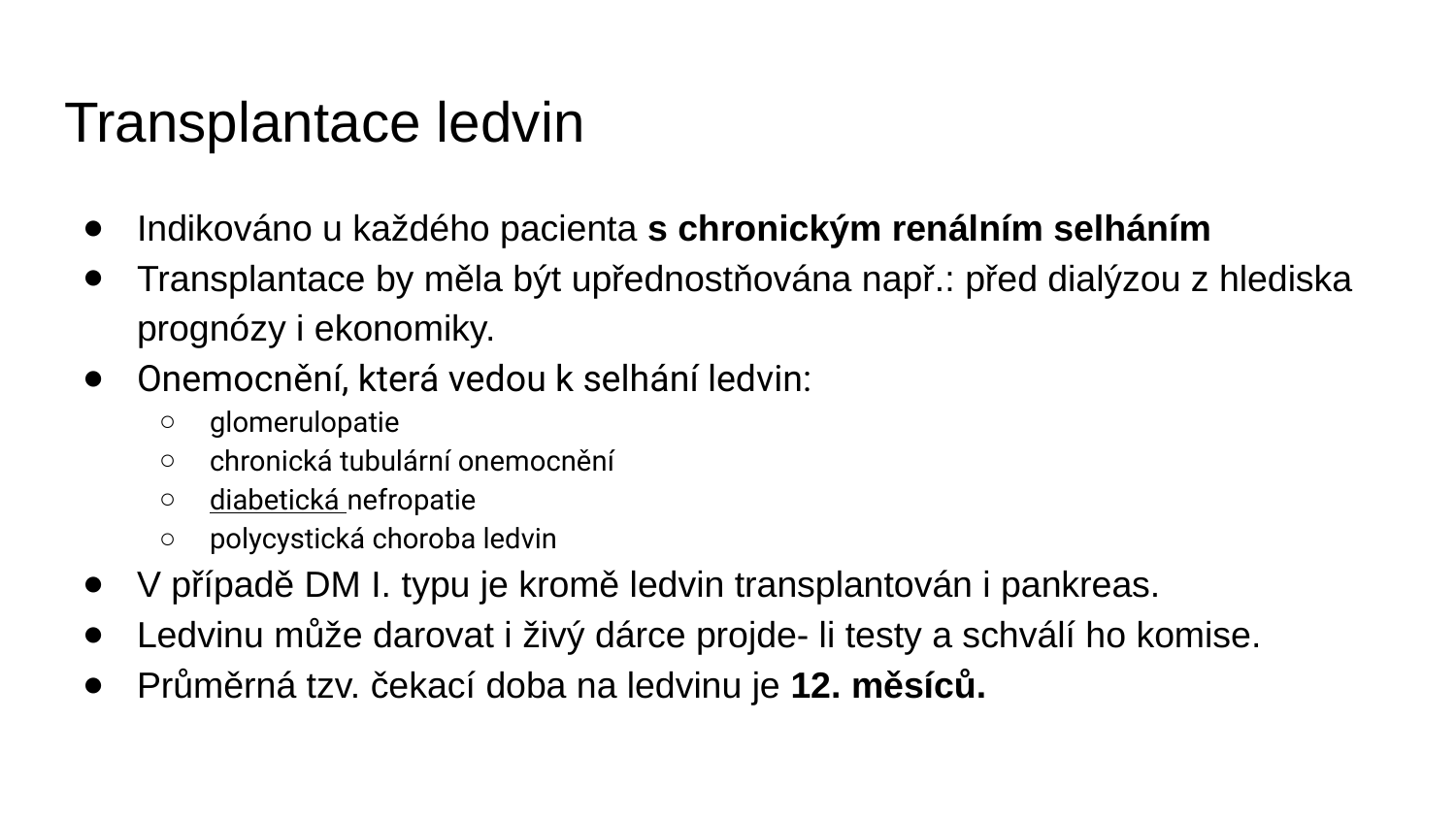

# Transplantace ledvin
Indikováno u každého pacienta s chronickým renálním selháním
Transplantace by měla být upřednostňována např.: před dialýzou z hlediska prognózy i ekonomiky.
Onemocnění, která vedou k selhání ledvin:
glomerulopatie
chronická tubulární onemocnění
diabetická nefropatie
polycystická choroba ledvin
V případě DM I. typu je kromě ledvin transplantován i pankreas.
Ledvinu může darovat i živý dárce projde- li testy a schválí ho komise.
Průměrná tzv. čekací doba na ledvinu je 12. měsíců.